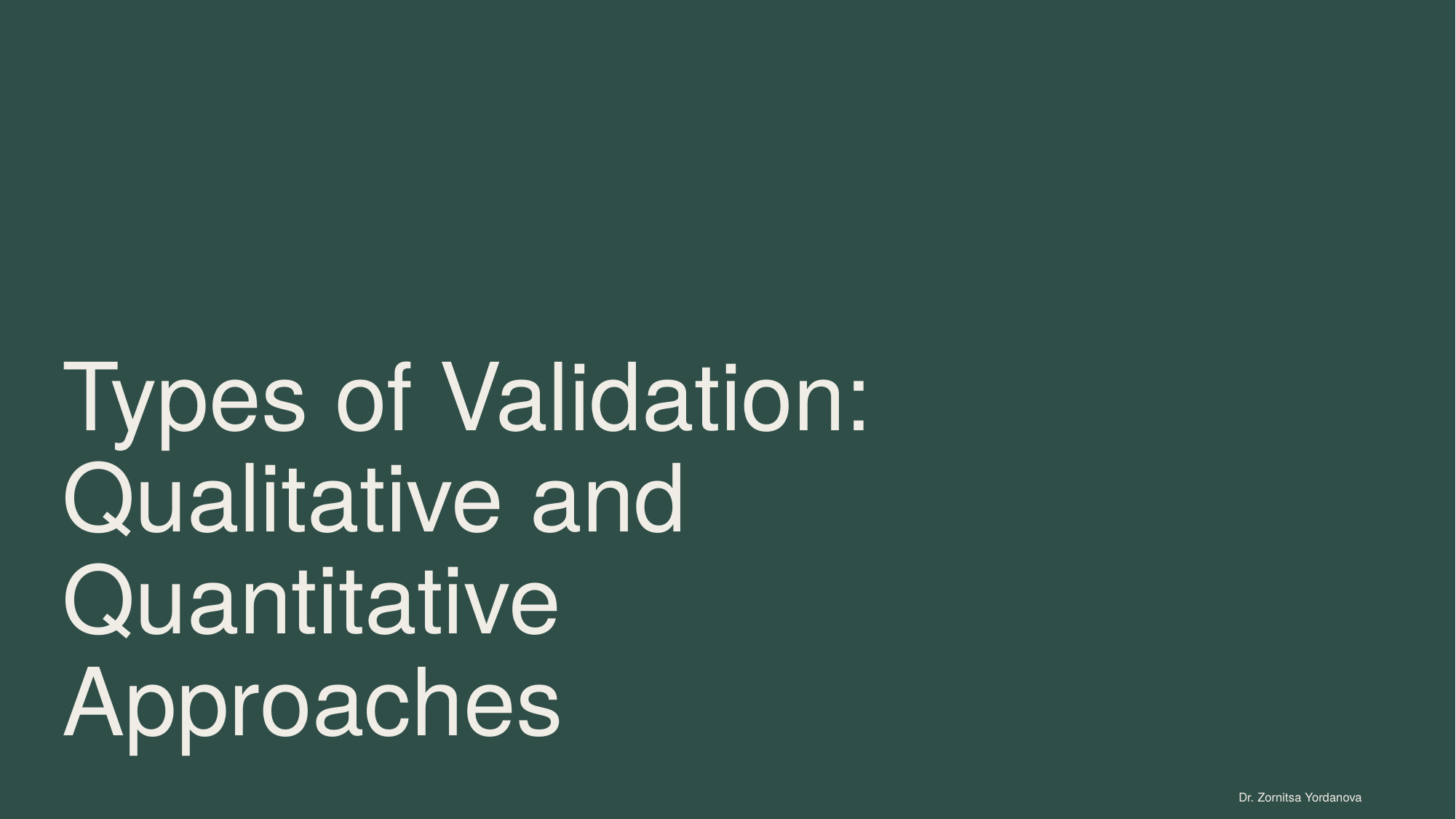

# Types of Validation: Qualitative and Quantitative Approaches
Dr. Zornitsa Yordanova